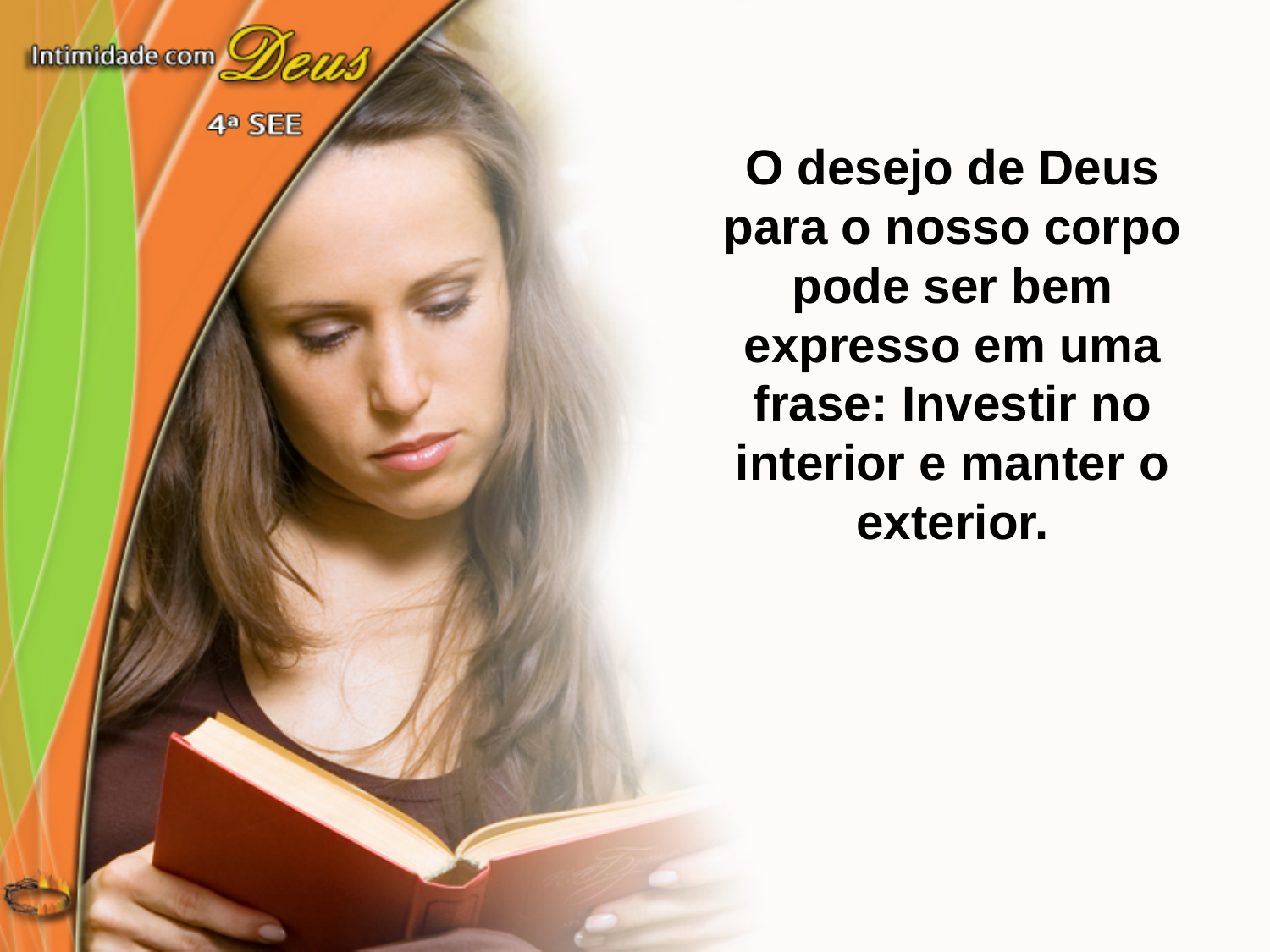

O desejo de Deus para o nosso corpo pode ser bem expresso em uma frase: Investir no interior e manter o exterior.